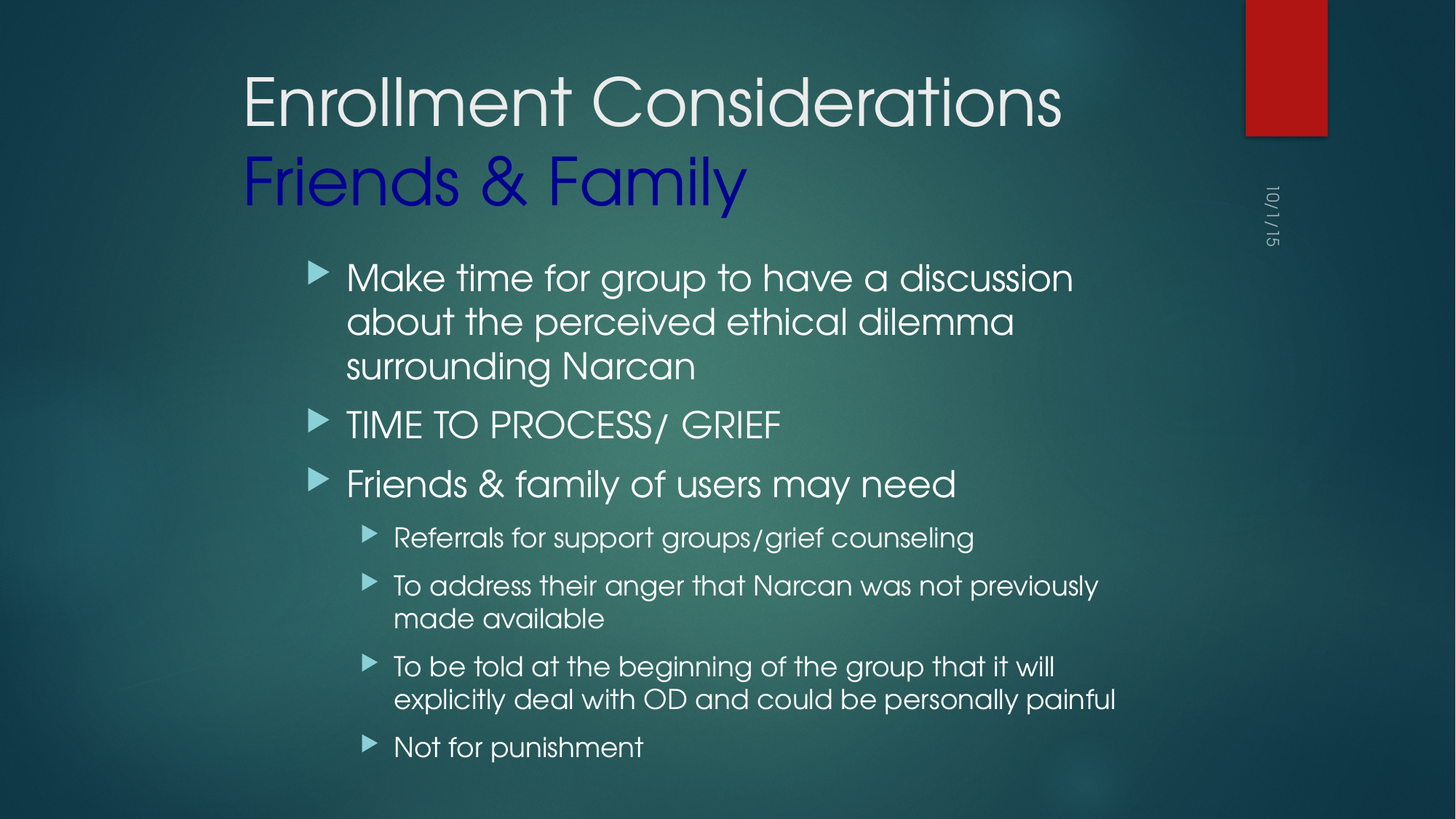

# Enrollment Considerations Friends & Family
10/1/15
Make time for group to have a discussion about the perceived ethical dilemma surrounding Narcan
TIME TO PROCESS/ GRIEF
Friends & family of users may need
Referrals for support groups/grief counseling
To address their anger that Narcan was not previously made available
To be told at the beginning of the group that it will explicitly deal with OD and could be personally painful
Not for punishment